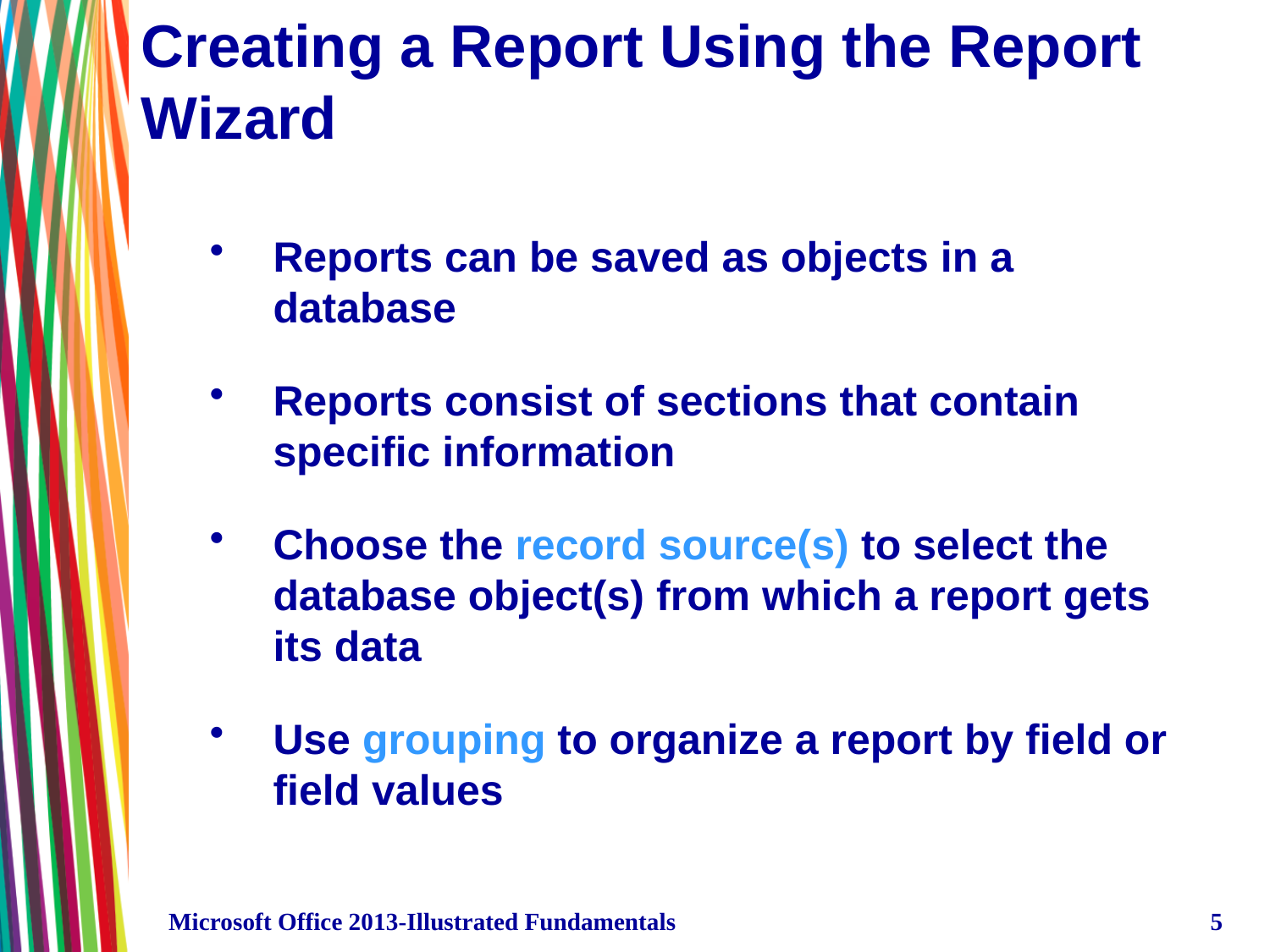

# Creating a Report Using the Report Wizard
Reports can be saved as objects in a database
Reports consist of sections that contain specific information
Choose the record source(s) to select the database object(s) from which a report gets its data
Use grouping to organize a report by field or field values
Microsoft Office 2013-Illustrated Fundamentals
5